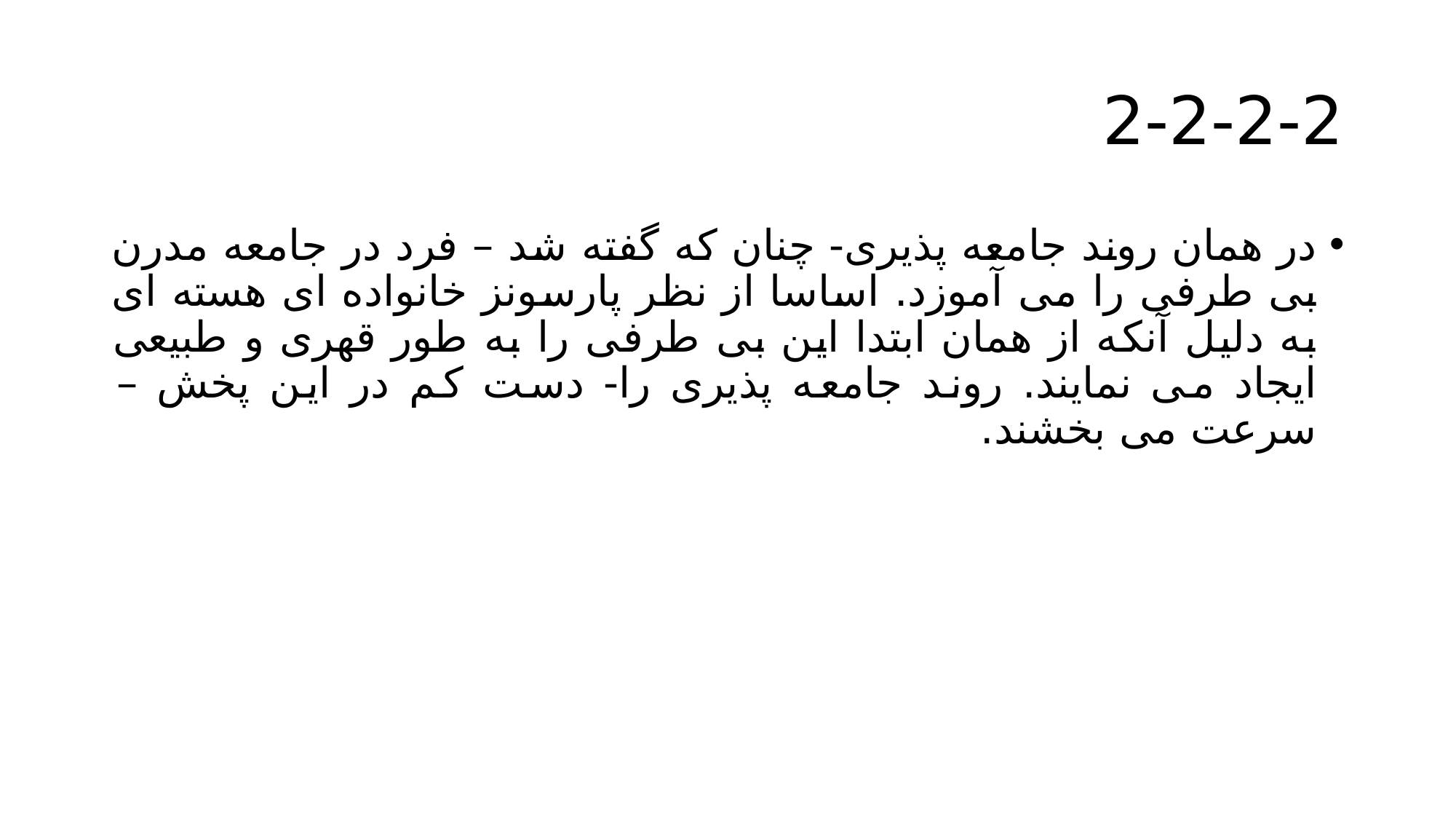

# 2-2-2-2
در همان روند جامعه پذیری- چنان که گفته شد – فرد در جامعه مدرن بی طرفی را می آموزد. اساسا از نظر پارسونز خانواده ای هسته ای به دلیل آنکه از همان ابتدا این بی طرفی را به طور قهری و طبیعی ایجاد می نمایند. روند جامعه پذیری را- دست کم در این پخش – سرعت می بخشند.